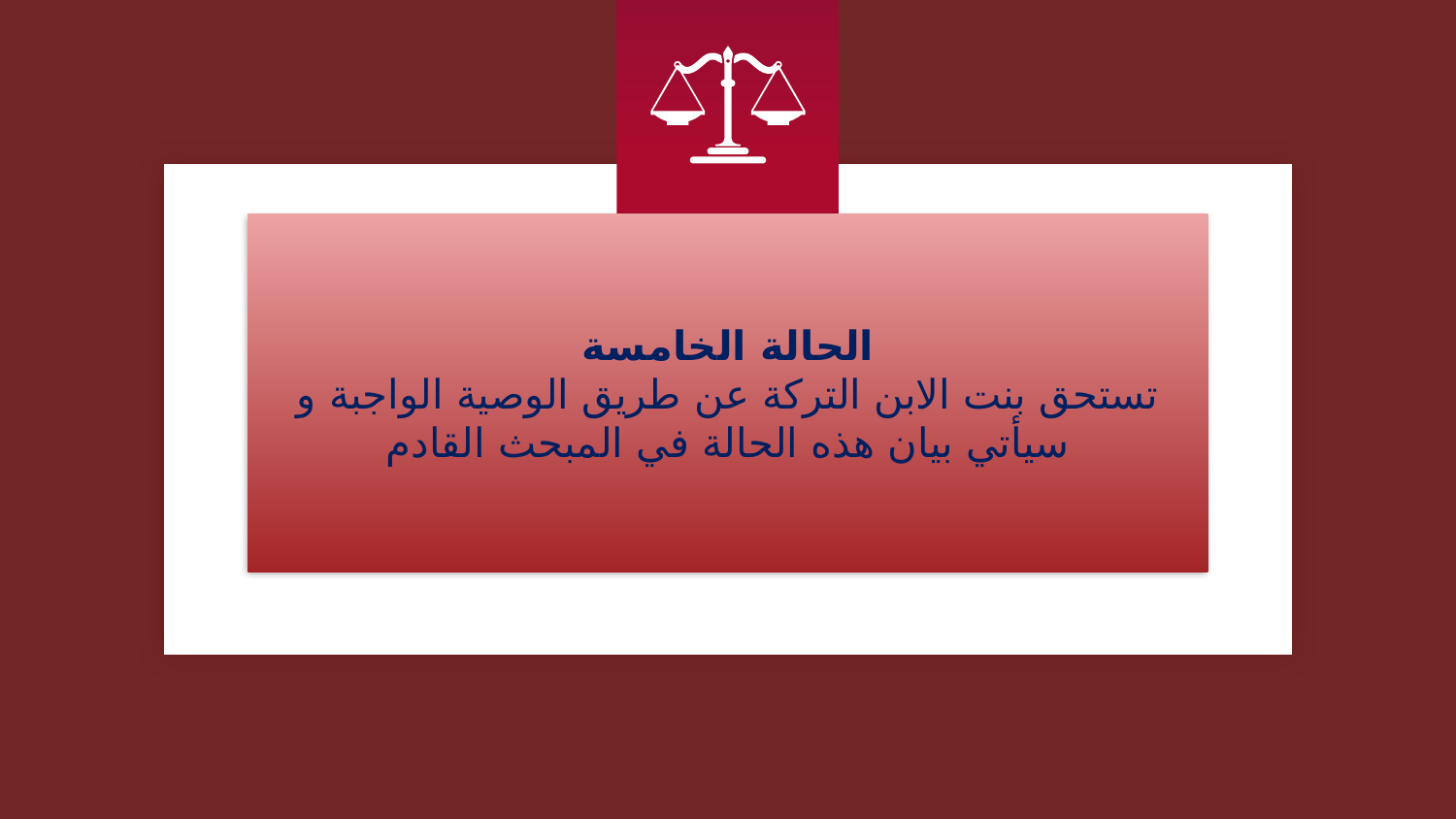

# الحالة الخامسة تستحق بنت الابن التركة عن طريق الوصية الواجبة و سيأتي بيان هذه الحالة في المبحث القادم